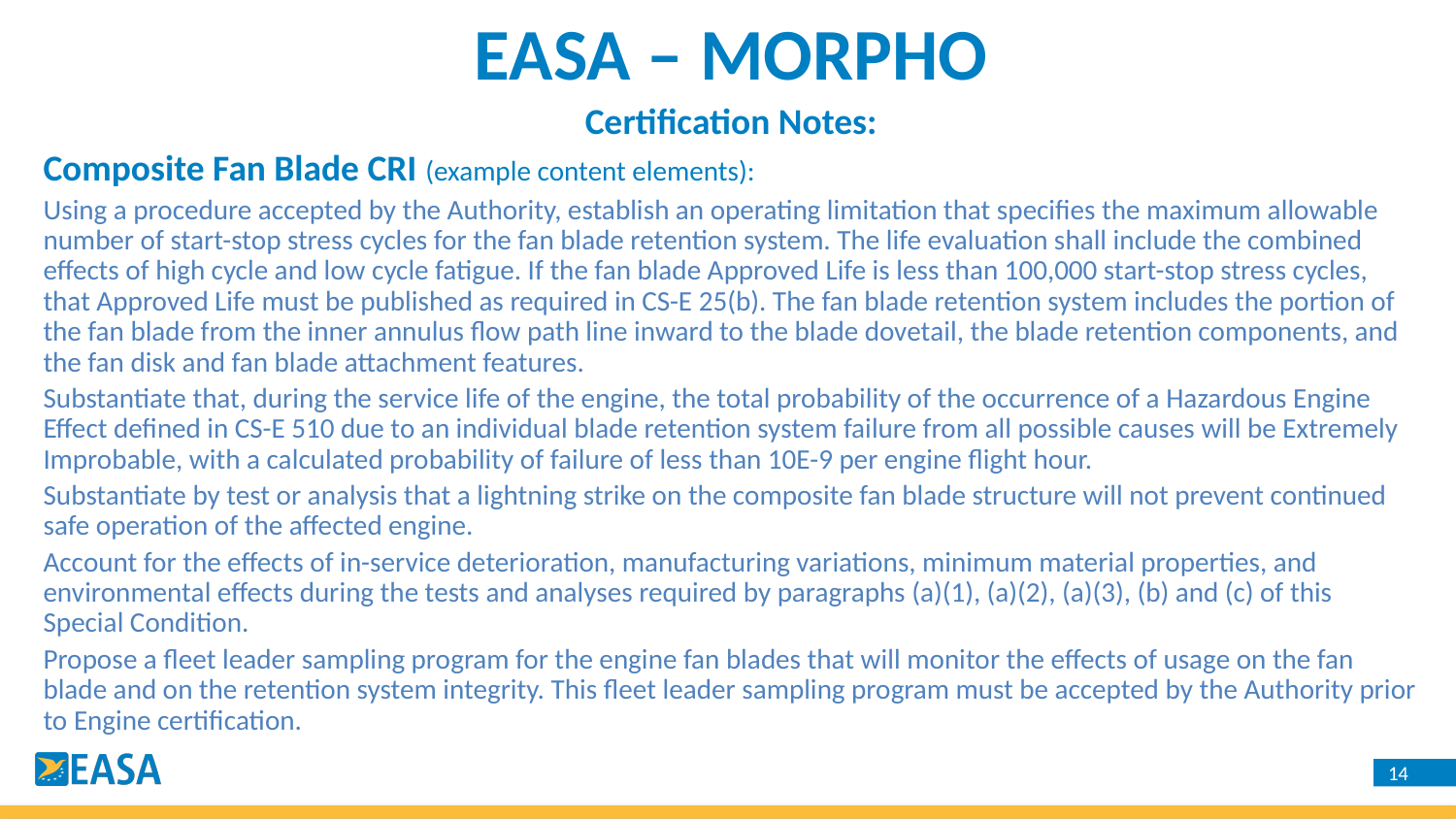

EASA – MORPHO
Certification Notes:
Composite Fan Blade CRI (example content elements):
Using a procedure accepted by the Authority, establish an operating limitation that specifies the maximum allowable number of start-stop stress cycles for the fan blade retention system. The life evaluation shall include the combined effects of high cycle and low cycle fatigue. If the fan blade Approved Life is less than 100,000 start-stop stress cycles, that Approved Life must be published as required in CS-E 25(b). The fan blade retention system includes the portion of the fan blade from the inner annulus flow path line inward to the blade dovetail, the blade retention components, and the fan disk and fan blade attachment features.
Substantiate that, during the service life of the engine, the total probability of the occurrence of a Hazardous Engine Effect defined in CS-E 510 due to an individual blade retention system failure from all possible causes will be Extremely Improbable, with a calculated probability of failure of less than 10E-9 per engine flight hour.
Substantiate by test or analysis that a lightning strike on the composite fan blade structure will not prevent continued safe operation of the affected engine.
Account for the effects of in-service deterioration, manufacturing variations, minimum material properties, and environmental effects during the tests and analyses required by paragraphs (a)(1), (a)(2), (a)(3), (b) and (c) of this Special Condition.
Propose a fleet leader sampling program for the engine fan blades that will monitor the effects of usage on the fan blade and on the retention system integrity. This fleet leader sampling program must be accepted by the Authority prior to Engine certification.